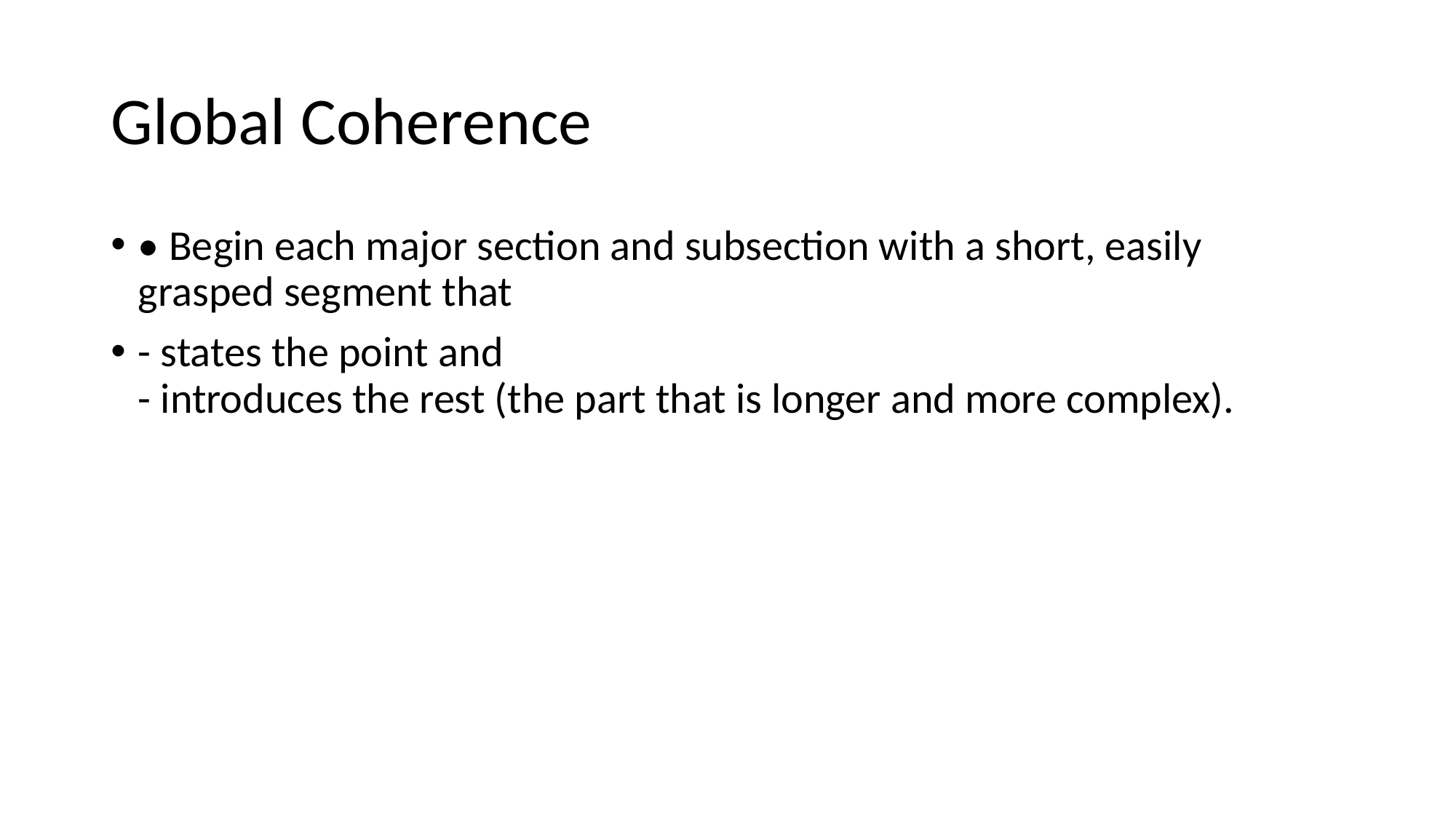

# Global Coherence
• Begin each major section and subsection with a short, easily grasped segment that
- states the point and
- introduces the rest (the part that is longer and more complex).